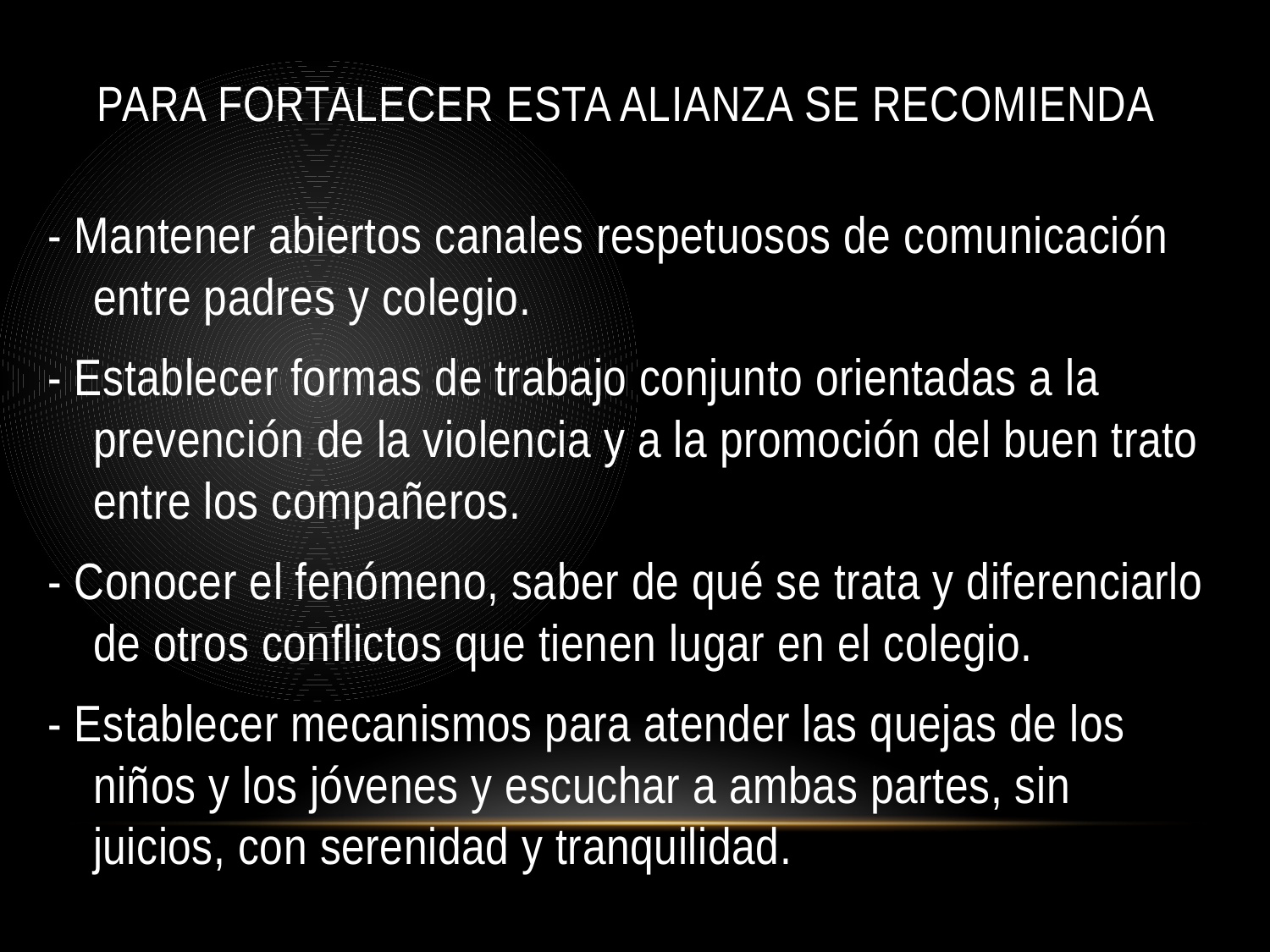

# Para fortalecer esta alianza se recomienda
- Mantener abiertos canales respetuosos de comunicación entre padres y colegio.
- Establecer formas de trabajo conjunto orientadas a la prevención de la violencia y a la promoción del buen trato entre los compañeros.
- Conocer el fenómeno, saber de qué se trata y diferenciarlo de otros conflictos que tienen lugar en el colegio.
- Establecer mecanismos para atender las quejas de los niños y los jóvenes y escuchar a ambas partes, sin juicios, con serenidad y tranquilidad.